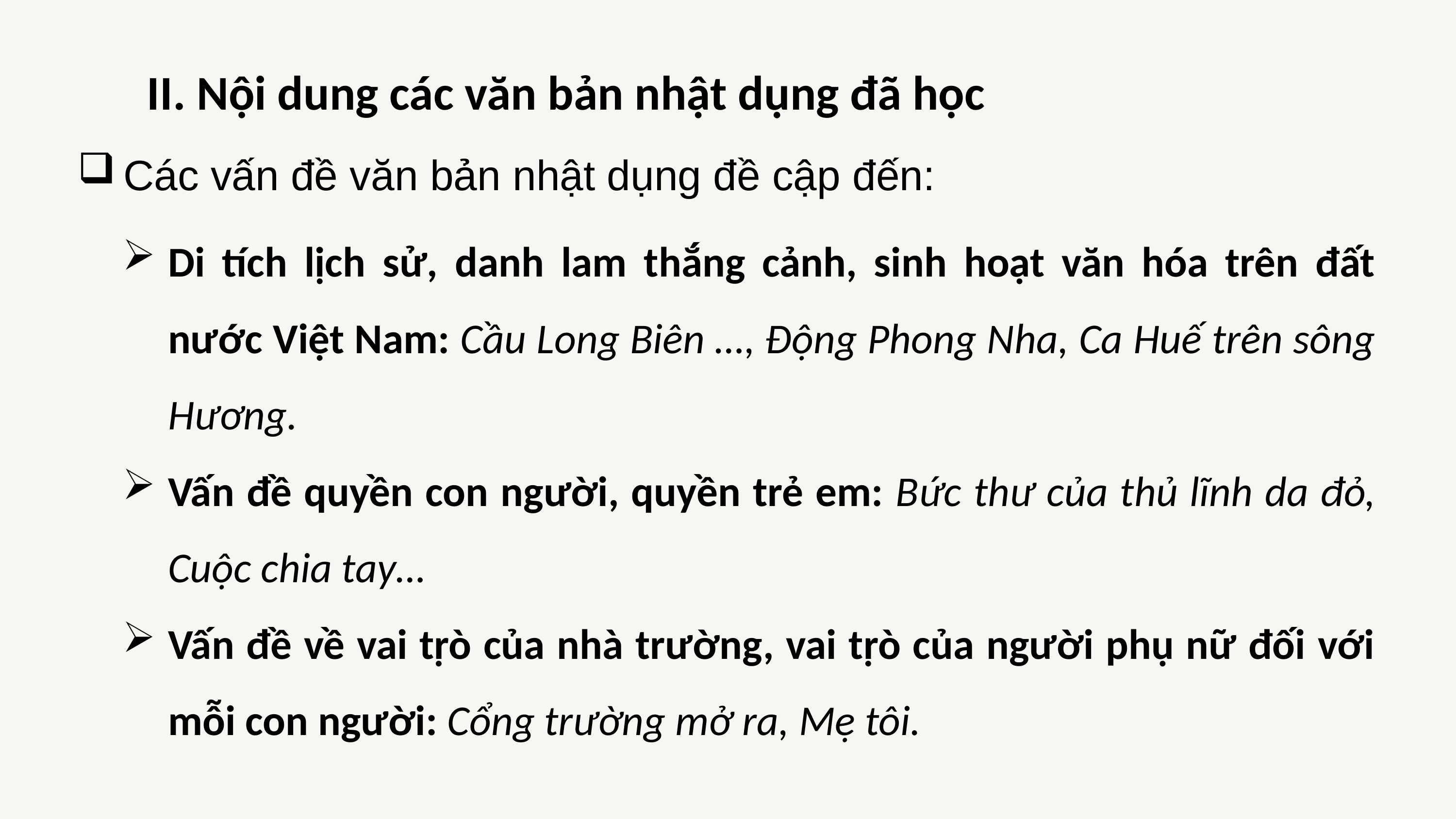

II. Nội dung các văn bản nhật dụng đã học
Các vấn đề văn bản nhật dụng đề cập đến:
Di tích lịch sử, danh lam thắng cảnh, sinh hoạt văn hóa trên đất nước Việt Nam: Cầu Long Biên …, Động Phong Nha, Ca Huế trên sông Hương.
Vấn đề quyền con người, quyền trẻ em: Bức thư của thủ lĩnh da đỏ, Cuộc chia tay…
Vấn đề về vai tṛò của nhà trường, vai tṛò của người phụ nữ đối với mỗi con người: Cổng trường mở ra, Mẹ tôi.